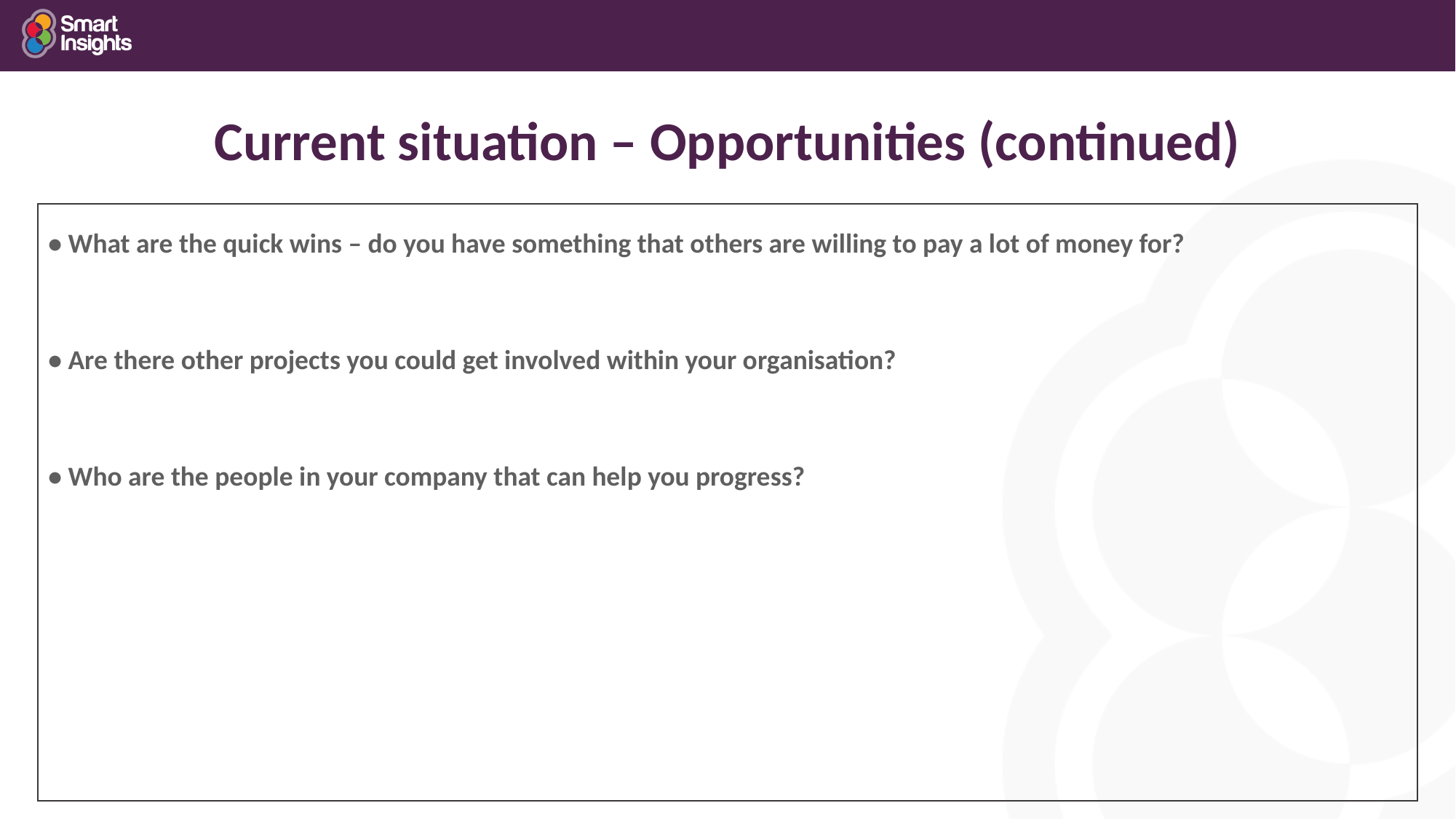

# Current situation – Opportunities (continued)
• What are the quick wins – do you have something that others are willing to pay a lot of money for?

• Are there other projects you could get involved within your organisation?

• Who are the people in your company that can help you progress?